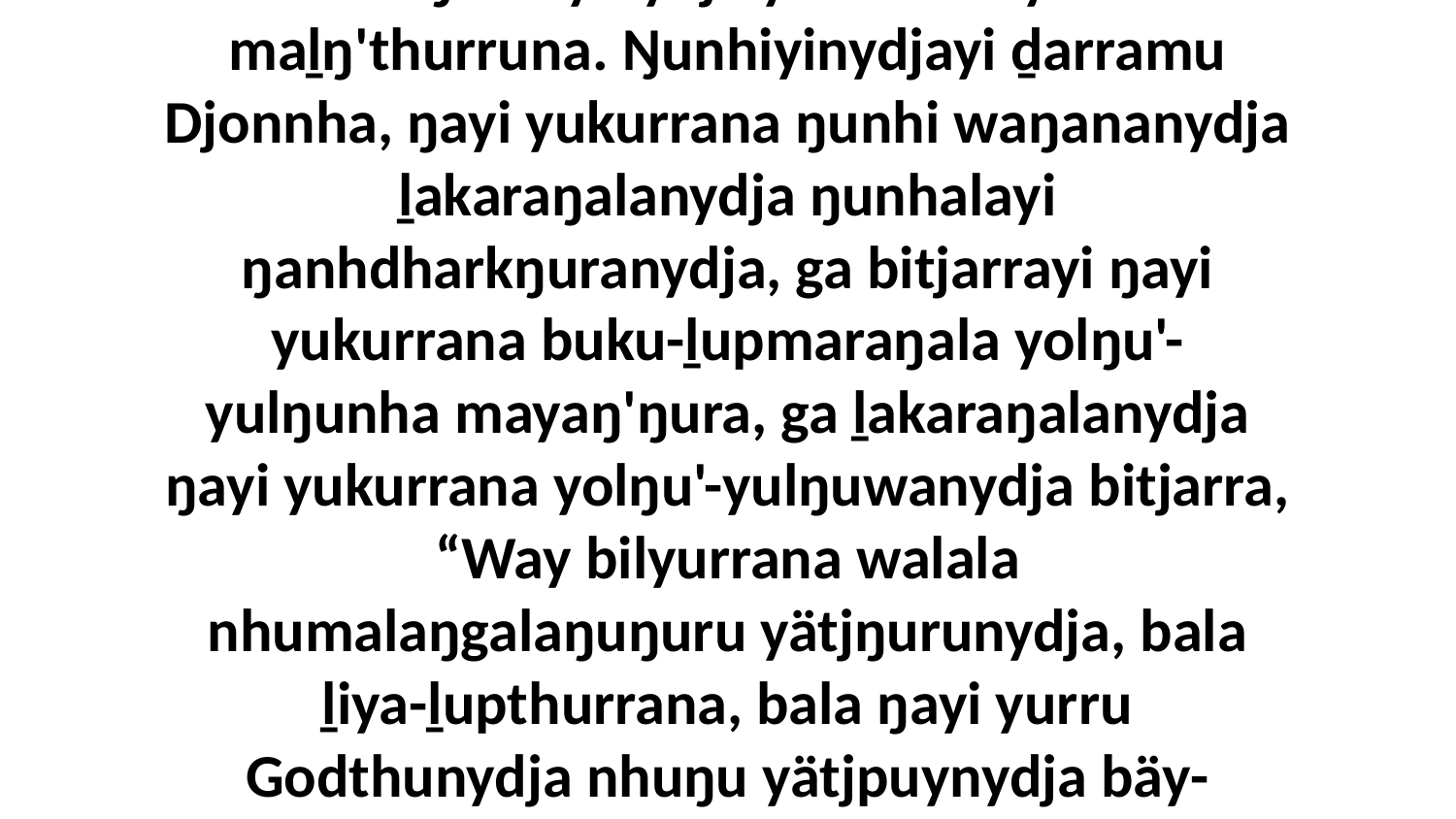

4 Ga ŋunhiyinydja yuwalkthi yana maḻŋ'thurruna. Ŋunhiyinydjayi ḏarramu Djonnha, ŋayi yukurrana ŋunhi waŋananydja ḻakaraŋalanydja ŋunhalayi ŋanhdharkŋuranydja, ga bitjarrayi ŋayi yukurrana buku-ḻupmaraŋala yolŋu'-yulŋunha mayaŋ'ŋura, ga ḻakaraŋalanydja ŋayi yukurrana yolŋu'-yulŋuwanydja bitjarra, “Way bilyurrana walala nhumalaŋgalaŋuŋuru yätjŋurunydja, bala ḻiya-ḻupthurrana, bala ŋayi yurru Godthunydja nhuŋu yätjpuynydja bäy-ḻakaramana.”